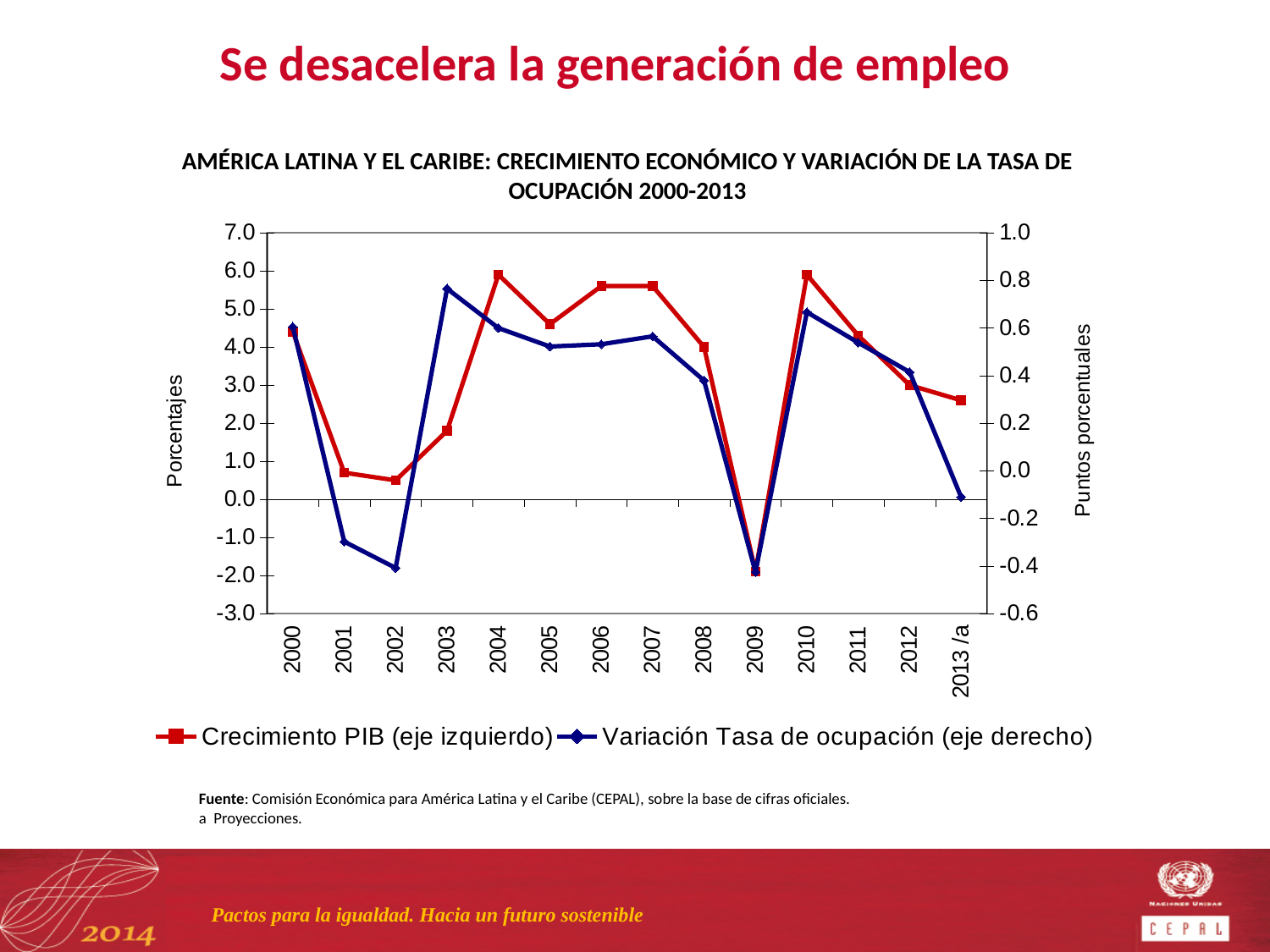

# Se desacelera la generación de empleo
AMÉRICA LATINA Y EL CARIBE: CRECIMIENTO ECONÓMICO Y VARIACIÓN DE LA TASA DE OCUPACIÓN 2000-2013

### Chart

| Category | Crecimiento PIB (eje izquierdo) | Variación Tasa de ocupación (eje derecho) |
|---|---|---|
| 2000 | 4.4 | 0.6050925392719719 |
| 2001 | 0.7000000000000006 | -0.2978466419022061 |
| 2002 | 0.5 | -0.4084386224375791 |
| 2003 | 1.8 | 0.7653545664219197 |
| 2004 | 5.9 | 0.5995942552831016 |
| 2005 | 4.6 | 0.5222559324660903 |
| 2006 | 5.6 | 0.5316200299128937 |
| 2007 | 5.6 | 0.5651263919260618 |
| 2008 | 4.0 | 0.3793169432781717 |
| 2009 | -1.9000000000000001 | -0.42579062727630657 |
| 2010 | 5.9 | 0.6667455716149707 |
| 2011 | 4.3 | 0.538466123437684 |
| 2012 | 3.0 | 0.41464222707060217 |
| 2013 /a | 2.6 | -0.11 |
Fuente: Comisión Económica para América Latina y el Caribe (CEPAL), sobre la base de cifras oficiales.
a  Proyecciones.